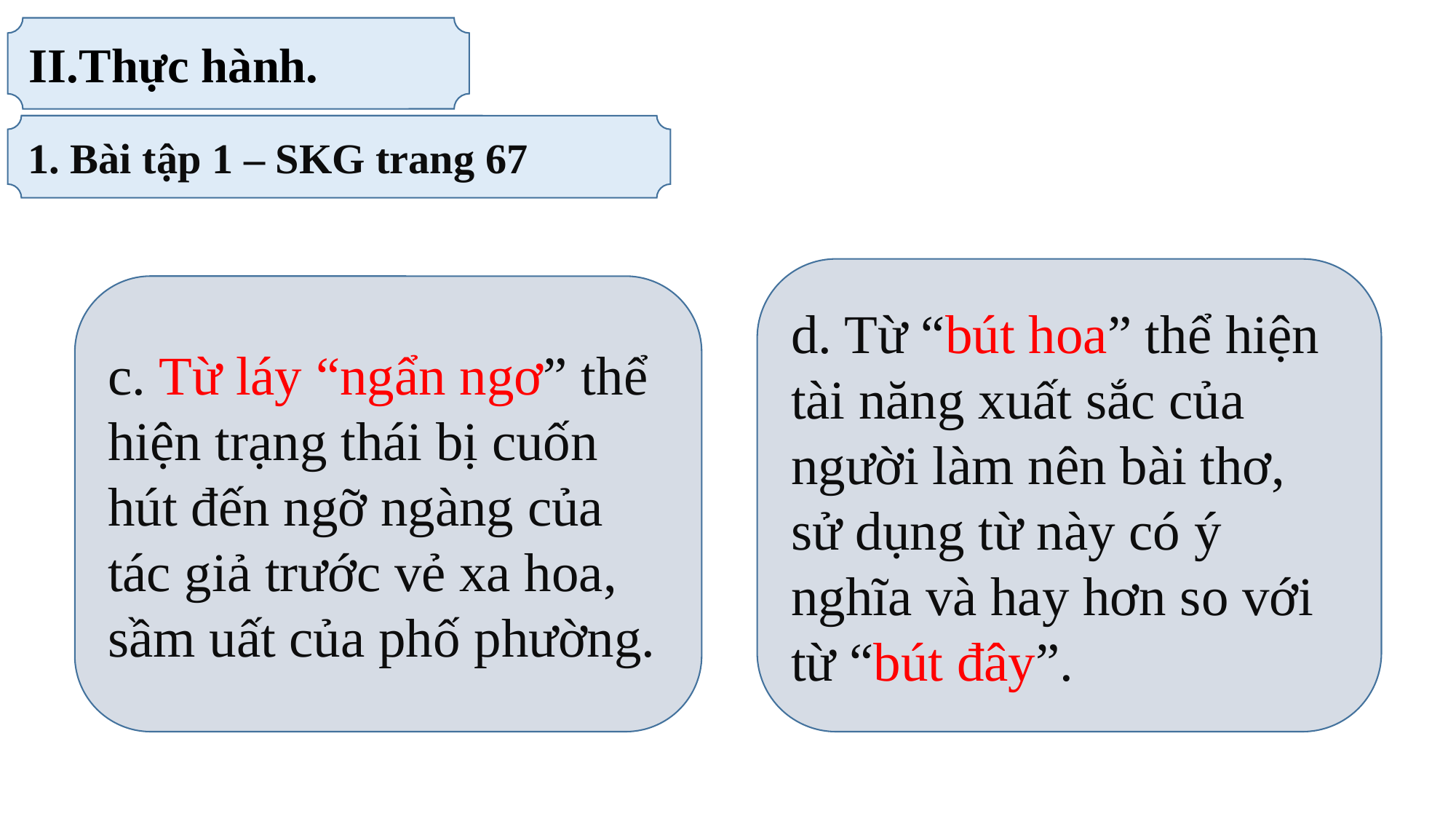

II.Thực hành.
1. Bài tập 1 – SKG trang 67

d. Từ “bút hoa” thể hiện tài năng xuất sắc của người làm nên bài thơ, sử dụng từ này có ý nghĩa và hay hơn so với từ “bút đây”.

c. Từ láy “ngẩn ngơ” thể hiện trạng thái bị cuốn hút đến ngỡ ngàng của tác giả trước vẻ xa hoa, sầm uất của phố phường.